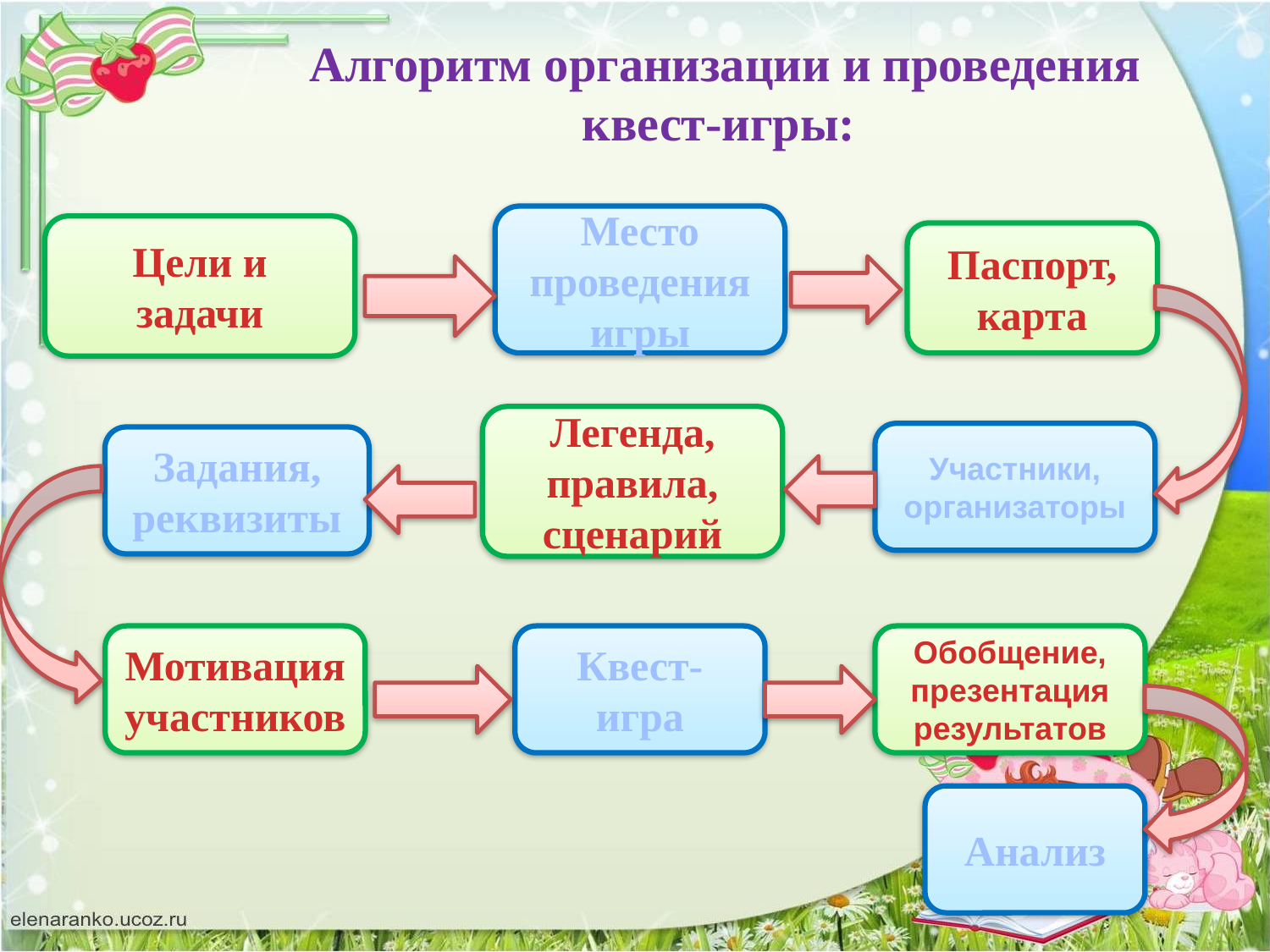

Алгоритм организации и проведения
квест-игры:
Место проведения игры
Цели и задачи
Паспорт, карта

Легенда, правила, сценарий
Участники, организаторы
Задания, реквизиты

Мотивация участников
Квест-игра
Обобщение, презентация результатов

Анализ